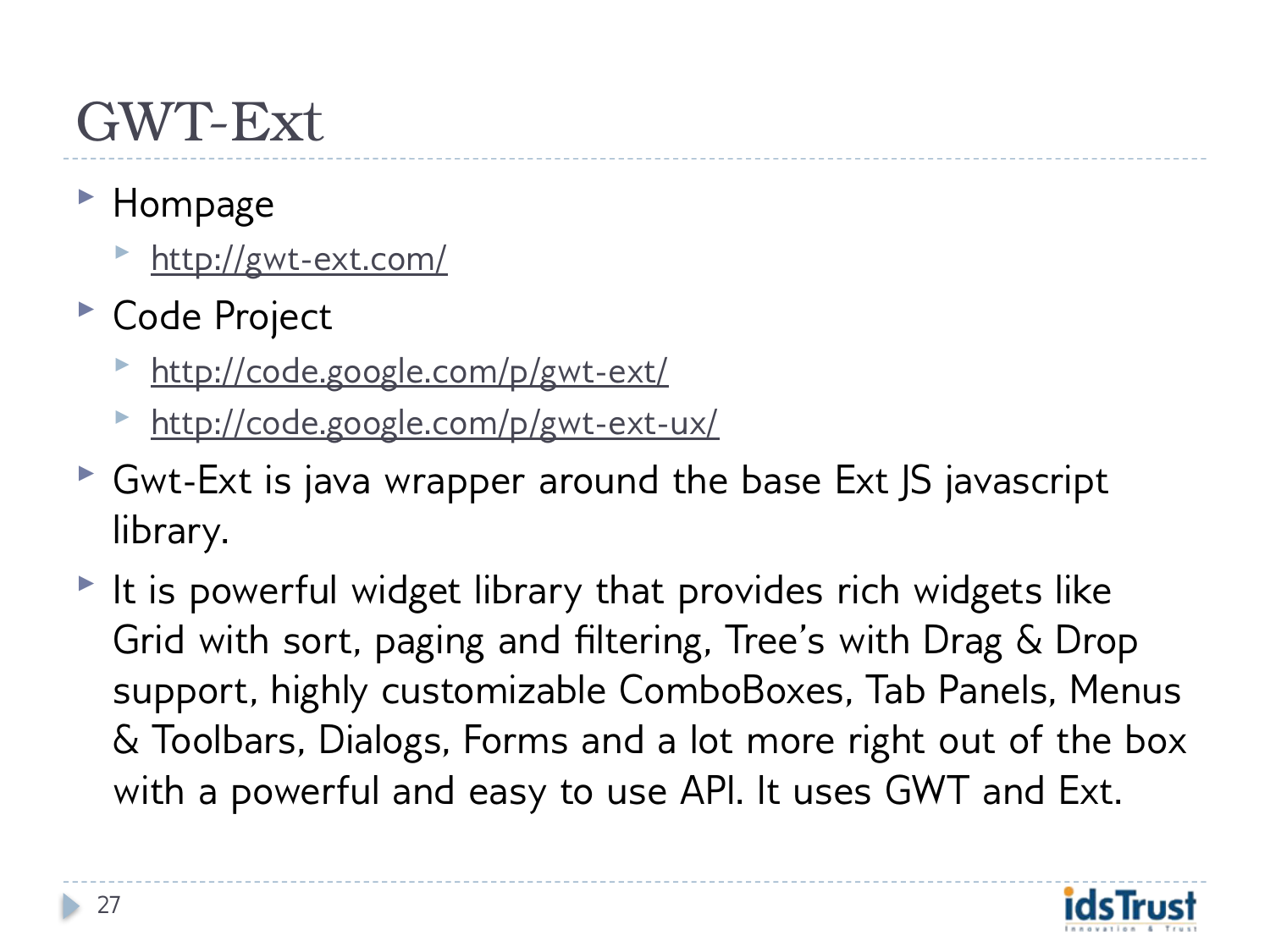

# GWT-Ext
Hompage
http://gwt-ext.com/
Code Project
http://code.google.com/p/gwt-ext/
http://code.google.com/p/gwt-ext-ux/
Gwt-Ext is java wrapper around the base Ext JS javascript
library.
It is powerful widget library that provides rich widgets like Grid with sort, paging and filtering, Tree’s with Drag & Drop support, highly customizable ComboBoxes, Tab Panels, Menus & Toolbars, Dialogs, Forms and a lot more right out of the box with a powerful and easy to use API. It uses GWT and Ext.
27